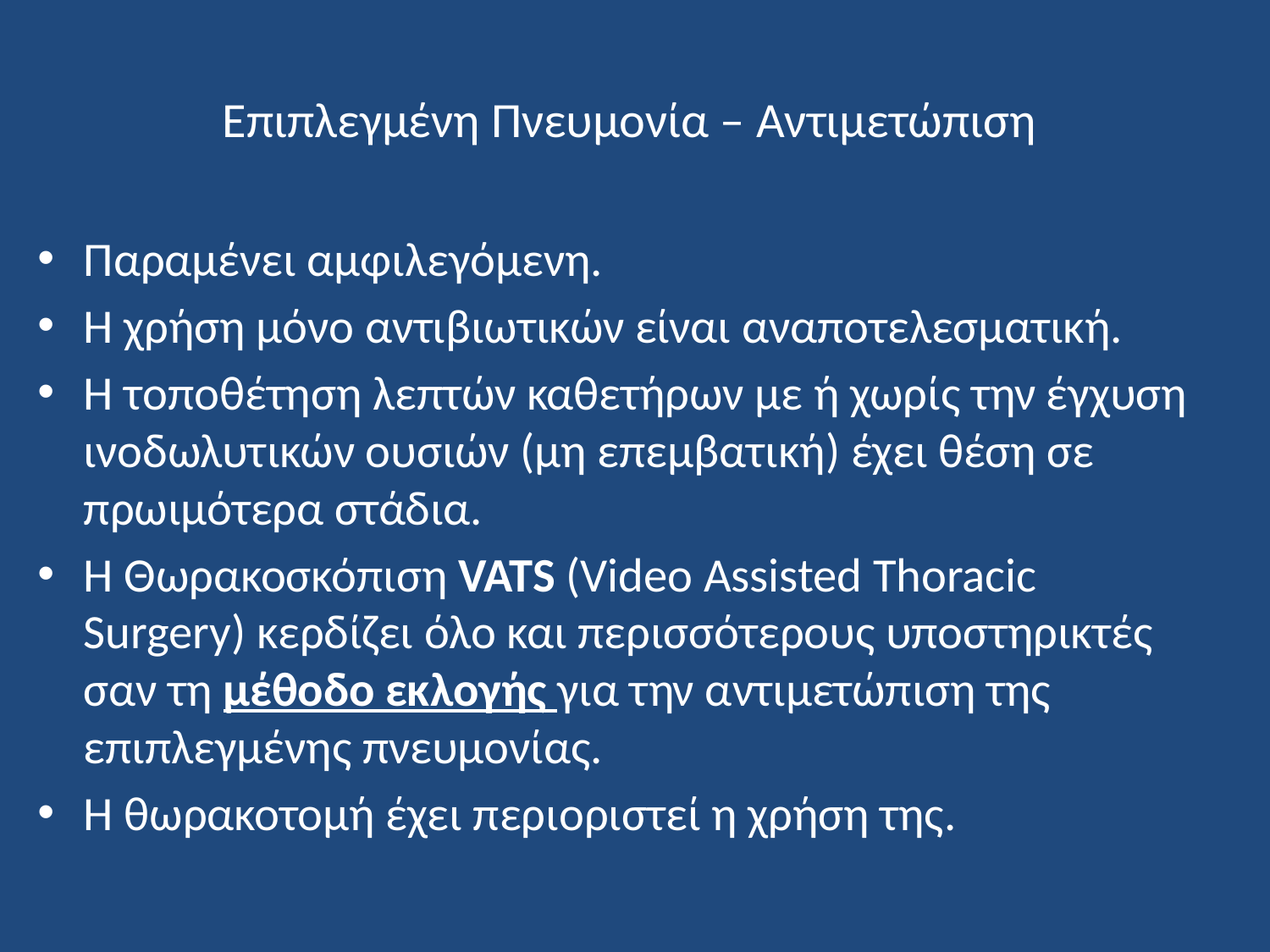

# Επιπλεγμένη Πνευμονία – Αντιμετώπιση
Παραμένει αμφιλεγόμενη.
Η χρήση μόνο αντιβιωτικών είναι αναποτελεσματική.
Η τοποθέτηση λεπτών καθετήρων με ή χωρίς την έγχυση ινοδωλυτικών ουσιών (μη επεμβατική) έχει θέση σε πρωιμότερα στάδια.
Η Θωρακοσκόπιση VATS (Video Assisted Thoracic Surgery) κερδίζει όλο και περισσότερους υποστηρικτές σαν τη μέθοδο εκλογής για την αντιμετώπιση της επιπλεγμένης πνευμονίας.
Η θωρακοτομή έχει περιοριστεί η χρήση της.